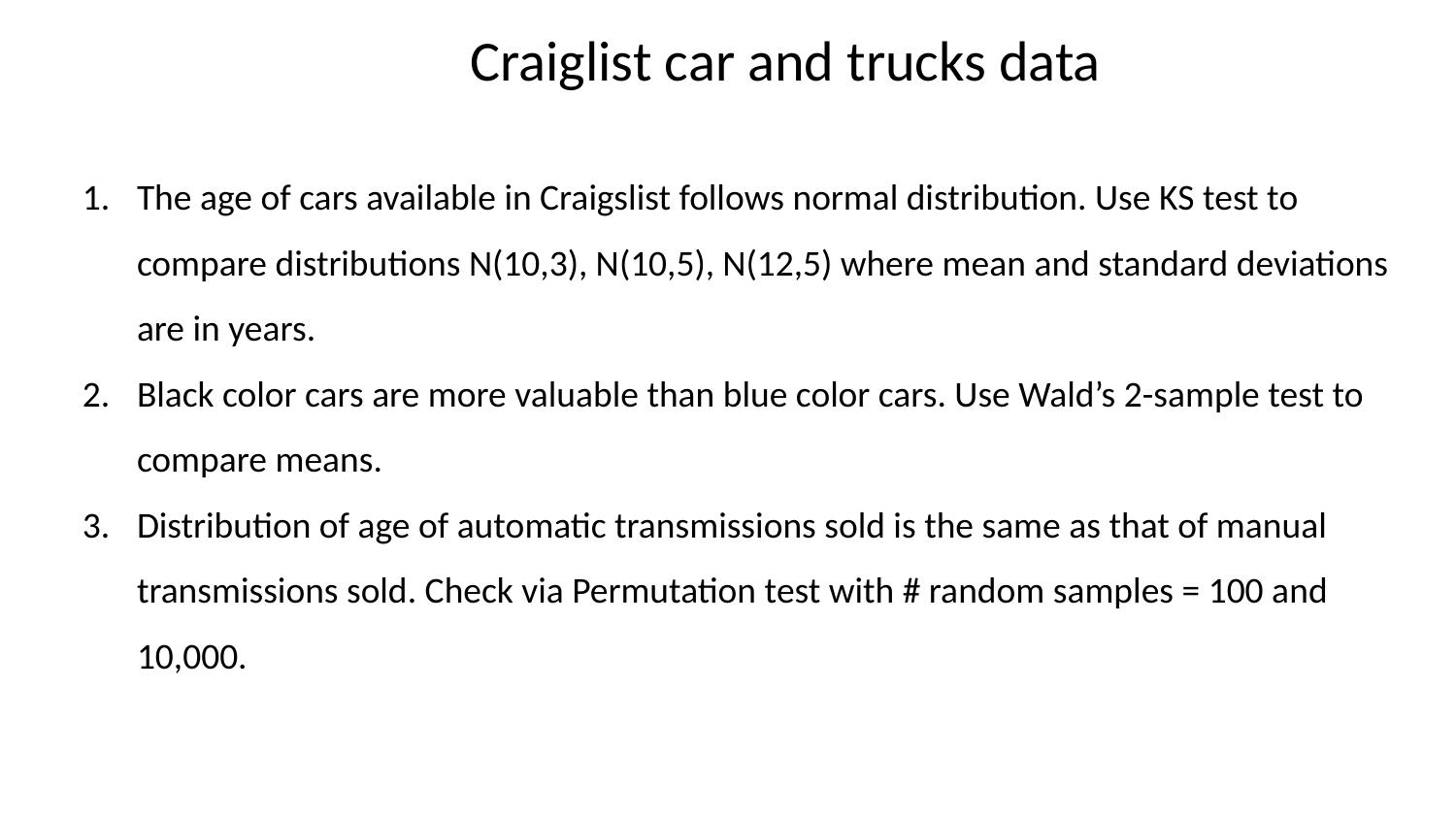

# Craiglist car and trucks data
The age of cars available in Craigslist follows normal distribution. Use KS test to compare distributions N(10,3), N(10,5), N(12,5) where mean and standard deviations are in years.
Black color cars are more valuable than blue color cars. Use Wald’s 2-sample test to compare means.
Distribution of age of automatic transmissions sold is the same as that of manual transmissions sold. Check via Permutation test with # random samples = 100 and 10,000.